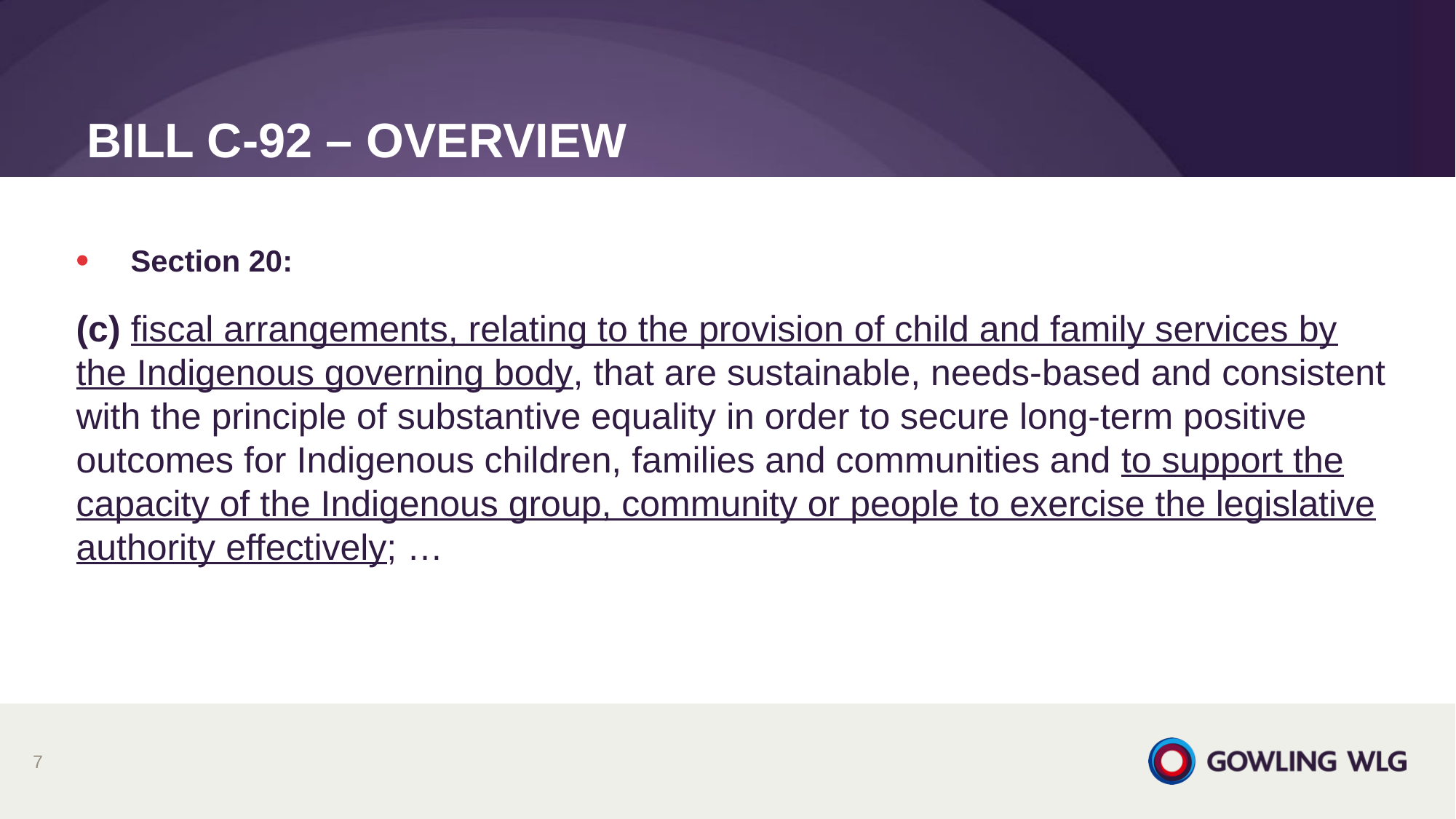

# BILL C-92 – OVerview
Section 20:
(c) fiscal arrangements, relating to the provision of child and family services by the Indigenous governing body, that are sustainable, needs-based and consistent with the principle of substantive equality in order to secure long-term positive outcomes for Indigenous children, families and communities and to support the capacity of the Indigenous group, community or people to exercise the legislative authority effectively; …

7